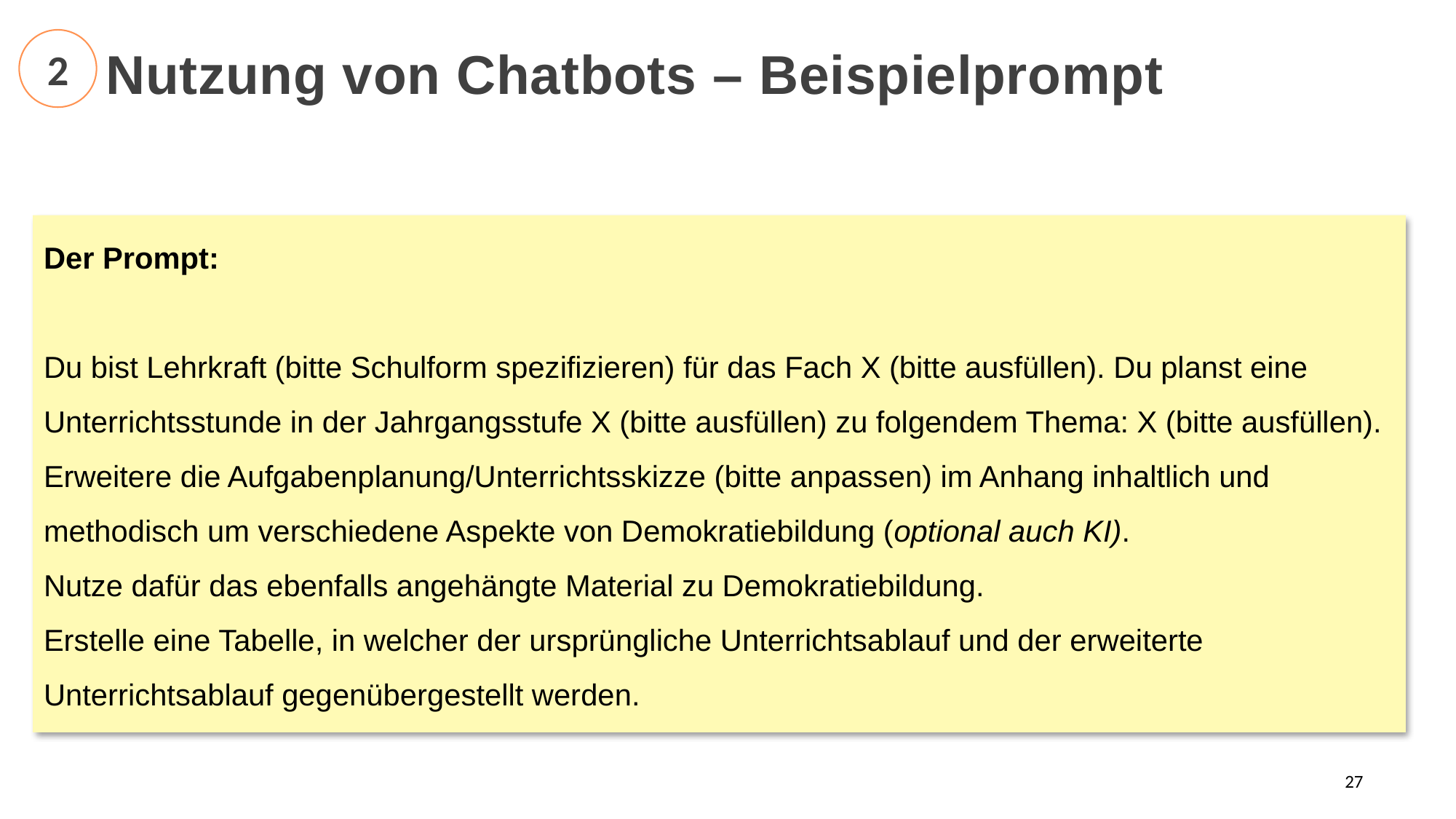

2. Nutzung von Chatbots – Beispielprompt
2

Der Prompt:

Du bist Lehrkraft (bitte Schulform spezifizieren) für das Fach X (bitte ausfüllen). Du planst eine Unterrichtsstunde in der Jahrgangsstufe X (bitte ausfüllen) zu folgendem Thema: X (bitte ausfüllen).
Erweitere die Aufgabenplanung/Unterrichtsskizze (bitte anpassen) im Anhang inhaltlich und methodisch um verschiedene Aspekte von Demokratiebildung (optional auch KI).
Nutze dafür das ebenfalls angehängte Material zu Demokratiebildung.
Erstelle eine Tabelle, in welcher der ursprüngliche Unterrichtsablauf und der erweiterte Unterrichtsablauf gegenübergestellt werden.

27